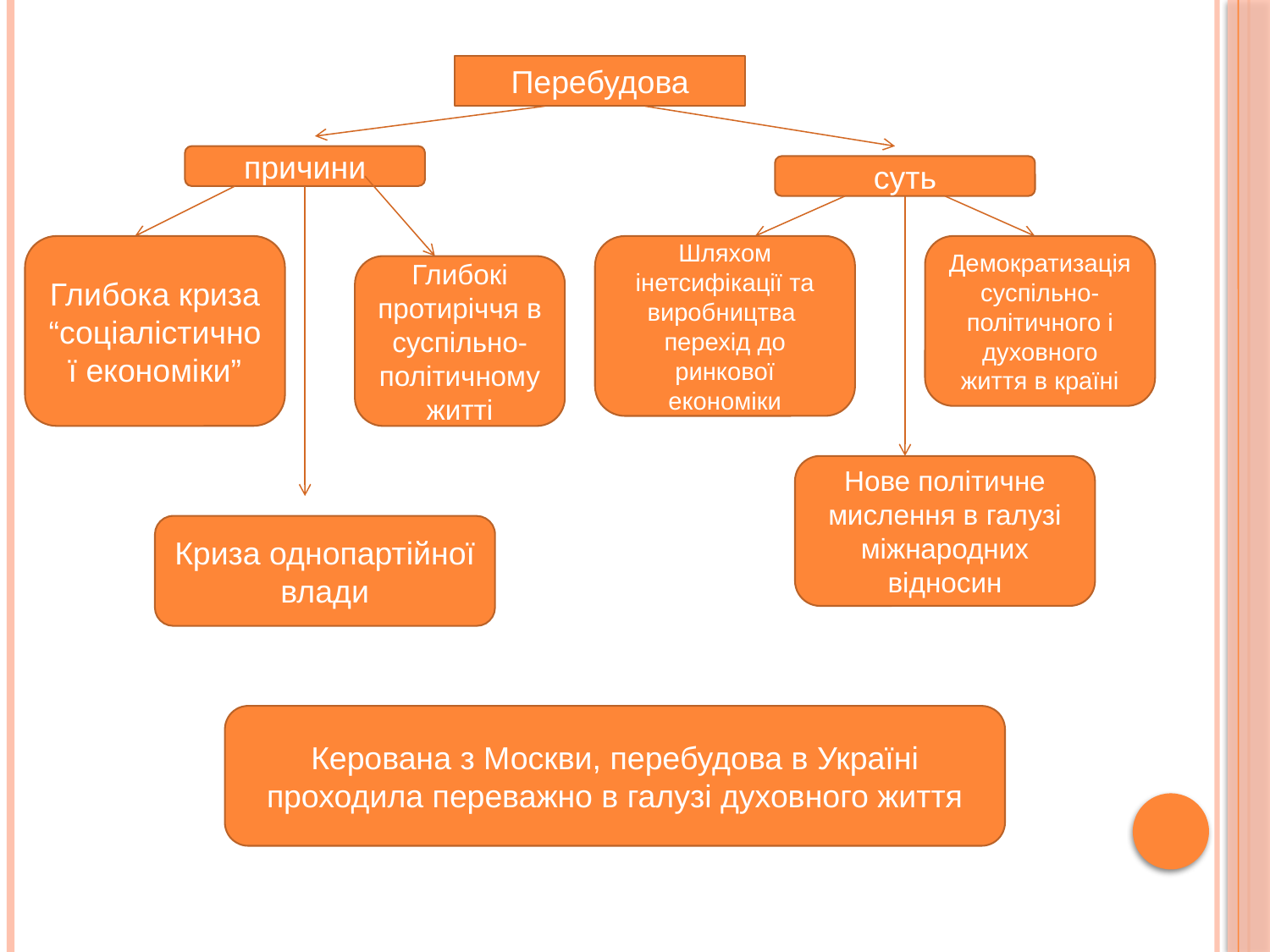

#
Перебудова
причини
суть
Глибока криза “соціалістичної економіки”
Шляхом інетсифікації та виробництва  перехід до ринкової економіки
Демократизація суспільно-політичного і духовного життя в країні
Глибокі протиріччя в суспільно-політичному житті
Нове політичне мислення в галузі міжнародних відносин
Криза однопартійної влади
Керована з Москви, перебудова в Україні проходила переважно в галузі духовного життя